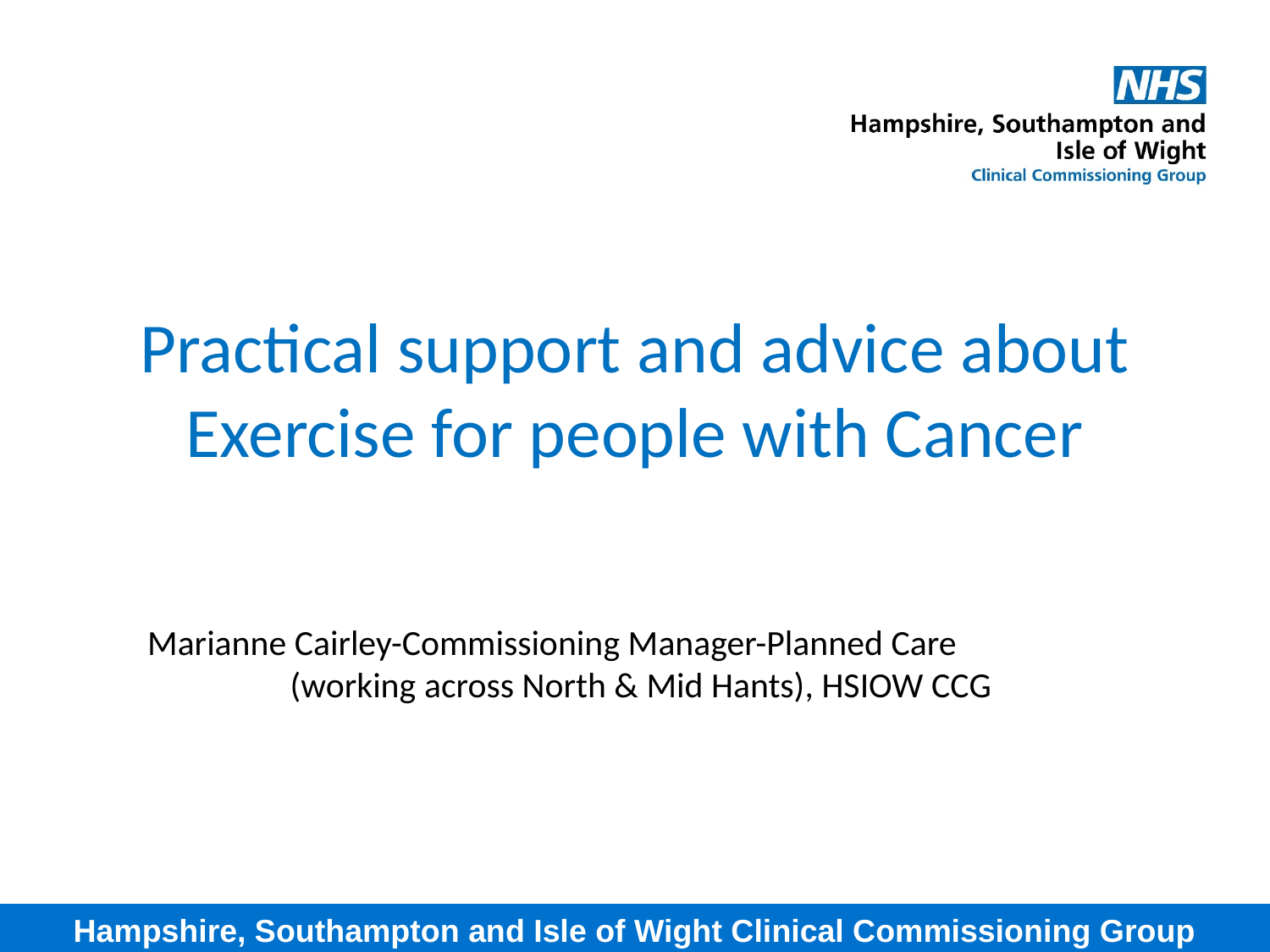

Practical support and advice about Exercise for people with Cancer

Marianne Cairley-Commissioning Manager-Planned Care
(working across North & Mid Hants), HSIOW CCG